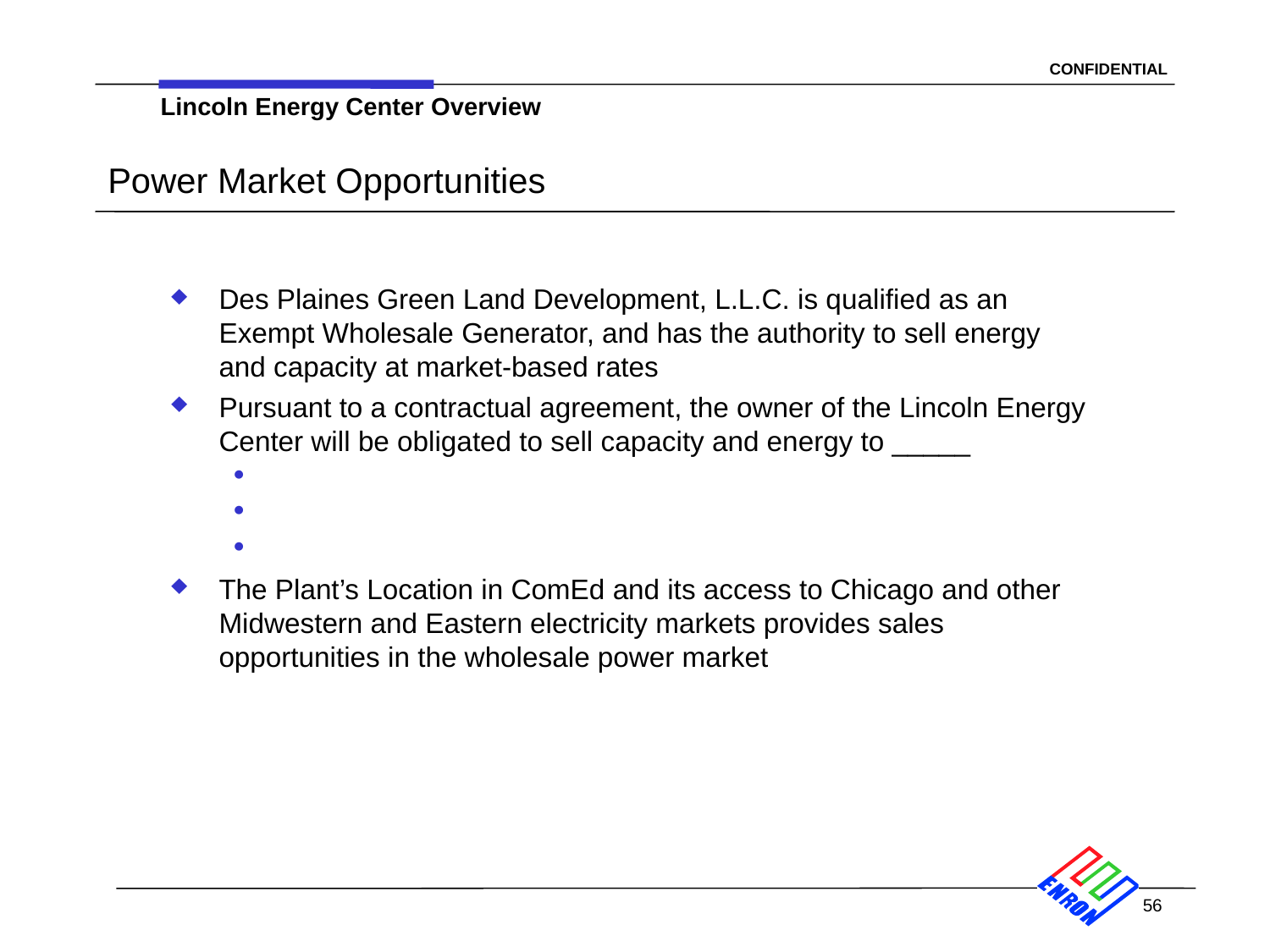

Lincoln Energy Center Overview
# Power Market Opportunities
Des Plaines Green Land Development, L.L.C. is qualified as an Exempt Wholesale Generator, and has the authority to sell energy and capacity at market-based rates
Pursuant to a contractual agreement, the owner of the Lincoln Energy Center will be obligated to sell capacity and energy to _____

The Plant’s Location in ComEd and its access to Chicago and other Midwestern and Eastern electricity markets provides sales opportunities in the wholesale power market
56